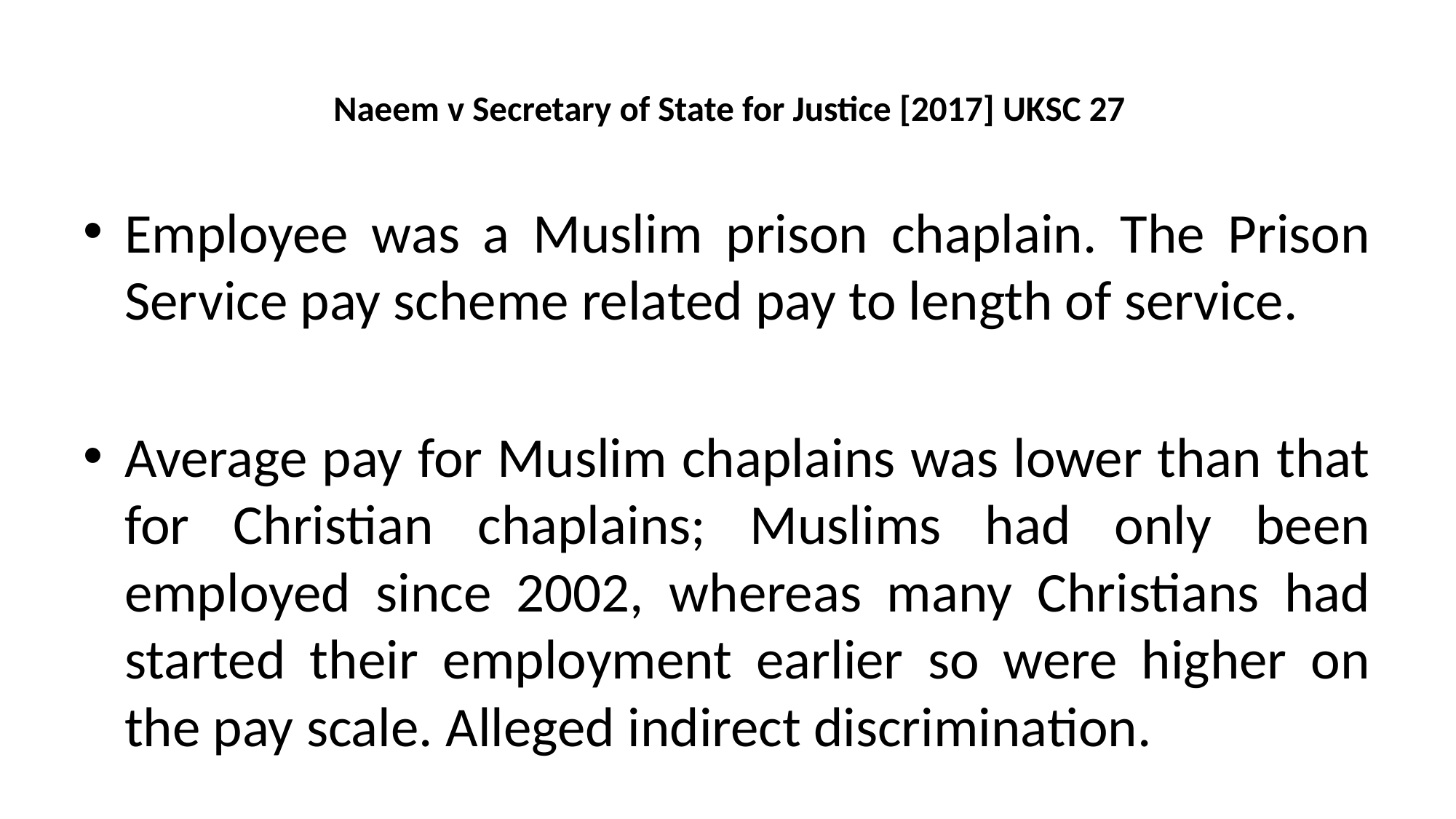

# Naeem v Secretary of State for Justice [2017] UKSC 27
Employee was a Muslim prison chaplain. The Prison Service pay scheme related pay to length of service.

Average pay for Muslim chaplains was lower than that for Christian chaplains; Muslims had only been employed since 2002, whereas many Christians had started their employment earlier so were higher on the pay scale. Alleged indirect discrimination.